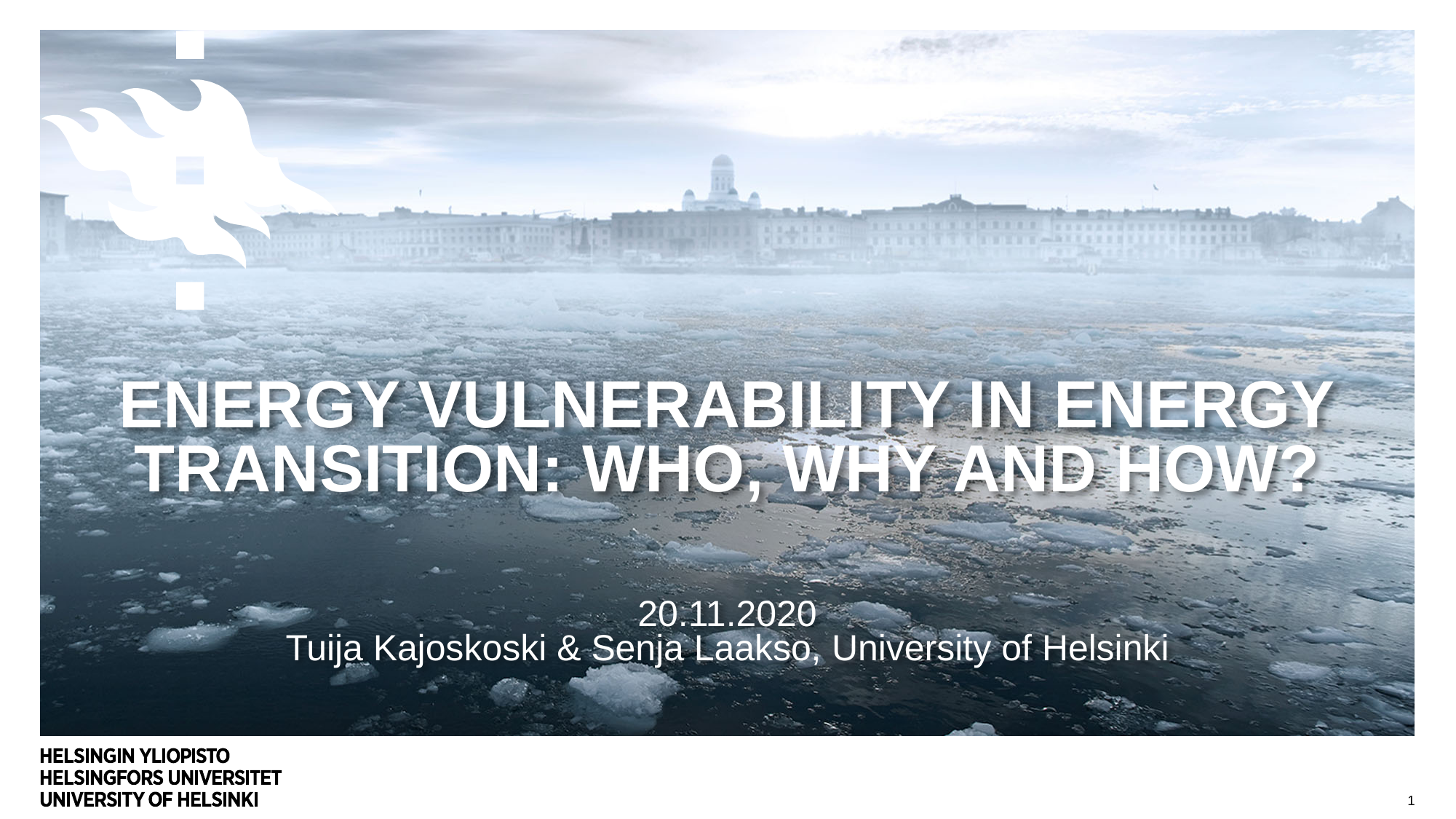

# Energy vulnerability in energy transition: who, why and how?
20.11.2020
Tuija Kajoskoski & Senja Laakso, University of Helsinki
1